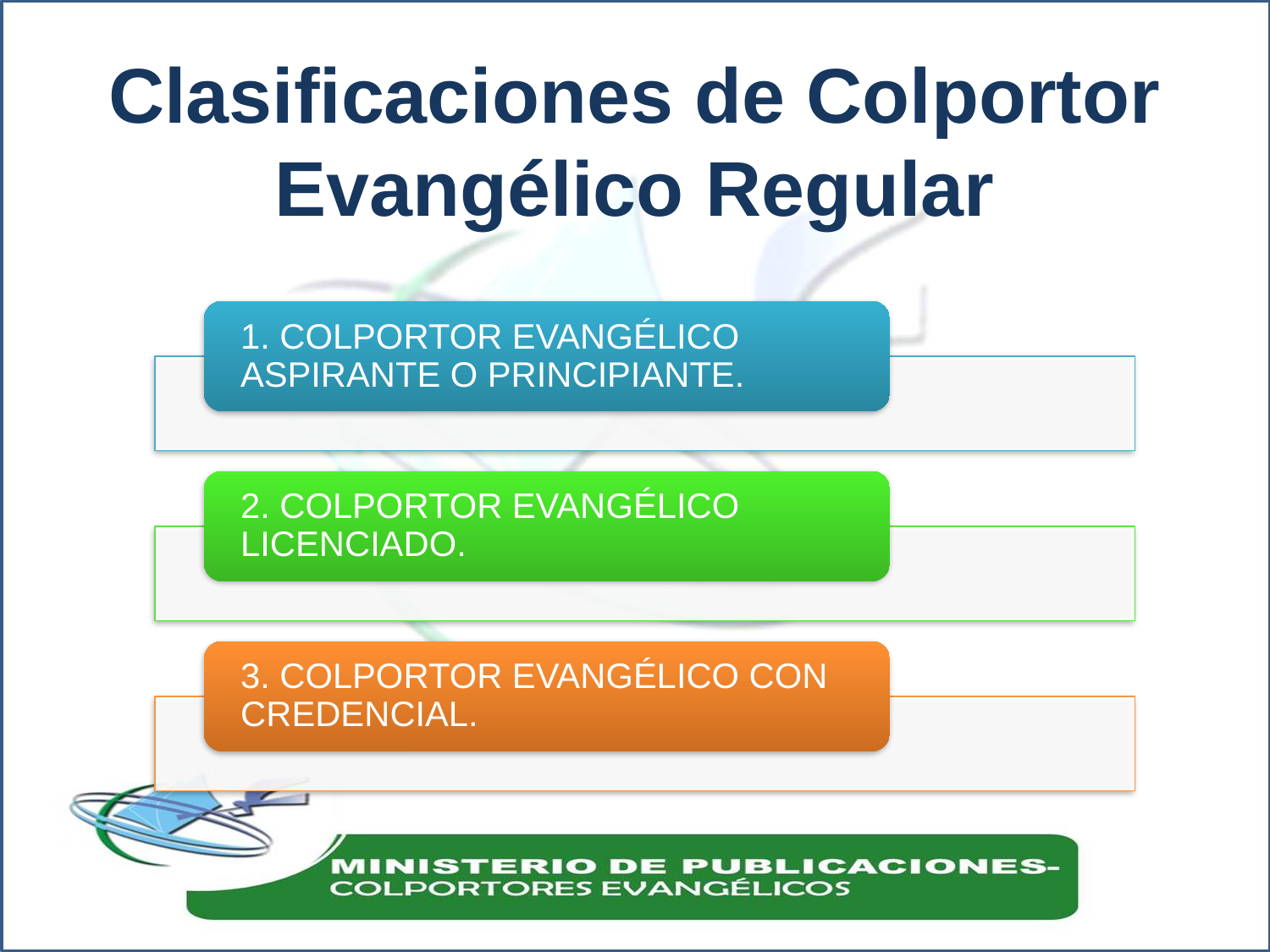

Clasificaciones de Colportor Evangélico Regular
1. COLPORTOR EVANGÉLICO ASPIRANTE O PRINCIPIANTE.
2. COLPORTOR EVANGÉLICO LICENCIADO.
3. COLPORTOR EVANGÉLICO CON CREDENCIAL.